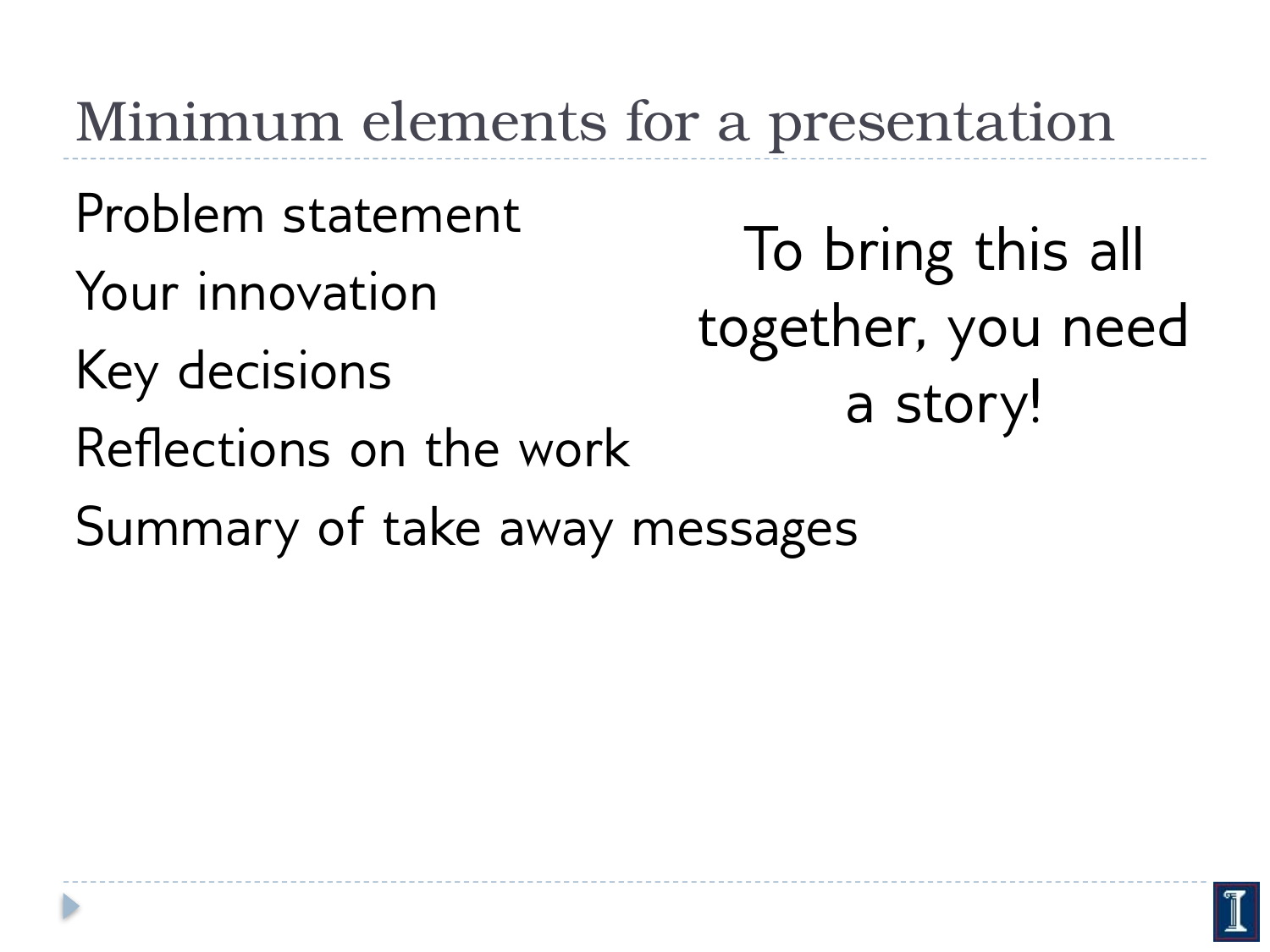

# Minimum elements for a presentation
Problem statement
Your innovation
Key decisions
Reflections on the work
Summary of take away messages

To bring this all together, you need a story!